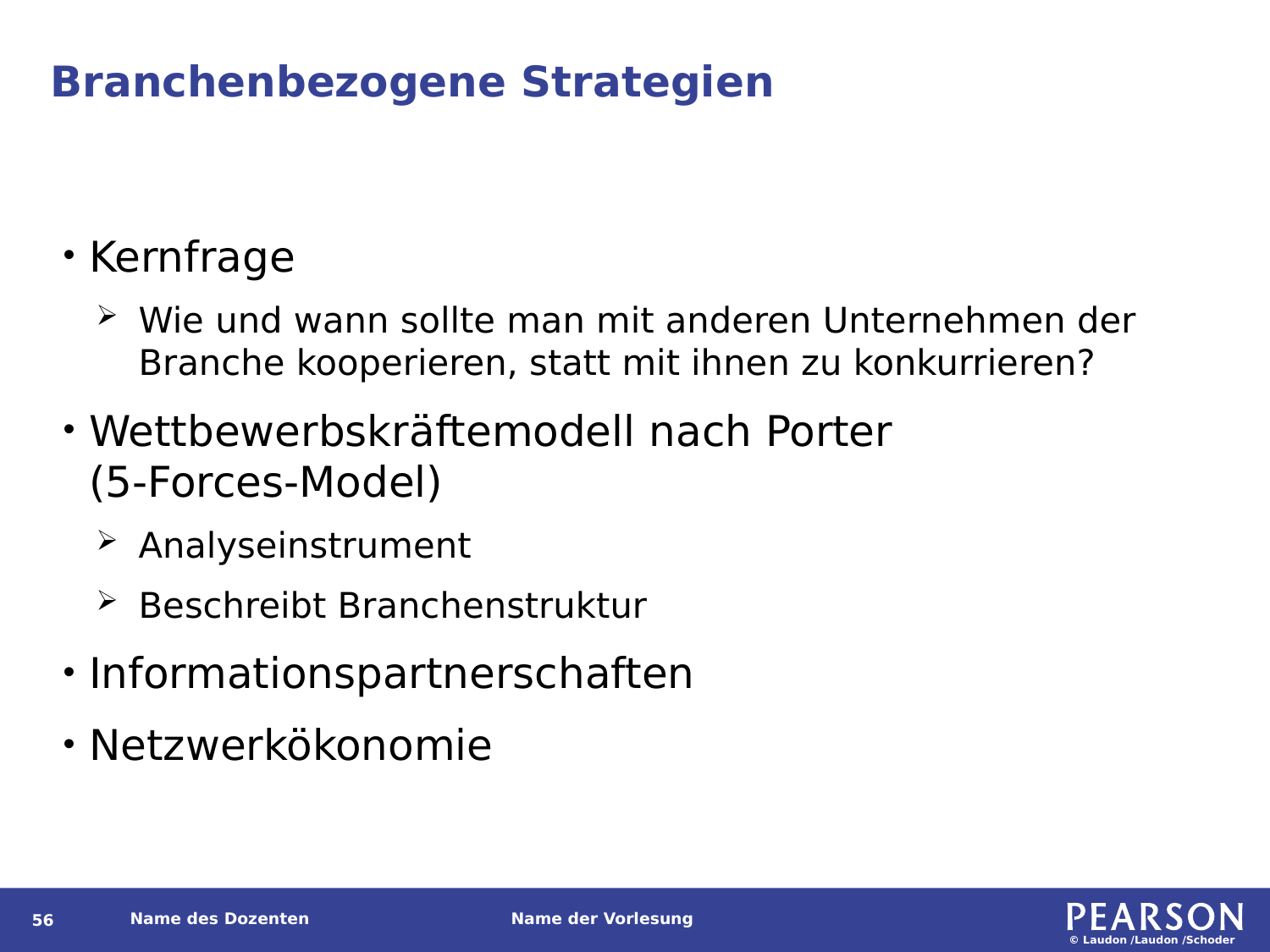

# Branchenbezogene Strategien

Kernfrage
Wie und wann sollte man mit anderen Unternehmen der Branche kooperieren, statt mit ihnen zu konkurrieren?
Wettbewerbskräftemodell nach Porter
(5-Forces-Model)
Analyseinstrument
Beschreibt Branchenstruktur
Informationspartnerschaften
Netzwerkökonomie

56